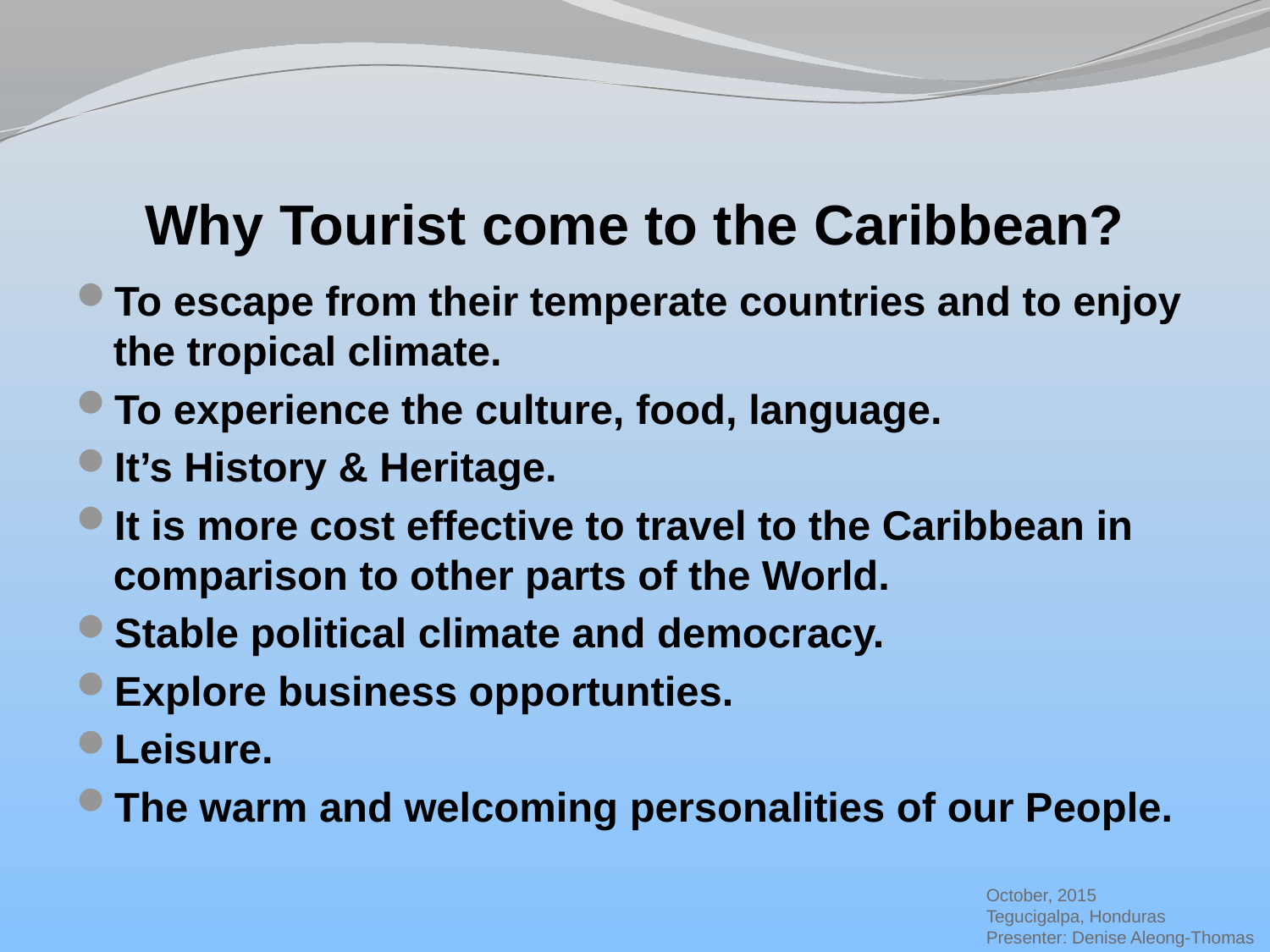

# Why Tourist come to the Caribbean?
To escape from their temperate countries and to enjoy the tropical climate.
To experience the culture, food, language.
It’s History & Heritage.
It is more cost effective to travel to the Caribbean in comparison to other parts of the World.
Stable political climate and democracy.
Explore business opportunties.
Leisure.
The warm and welcoming personalities of our People.

October, 2015
Tegucigalpa, Honduras
Presenter: Denise Aleong-Thomas